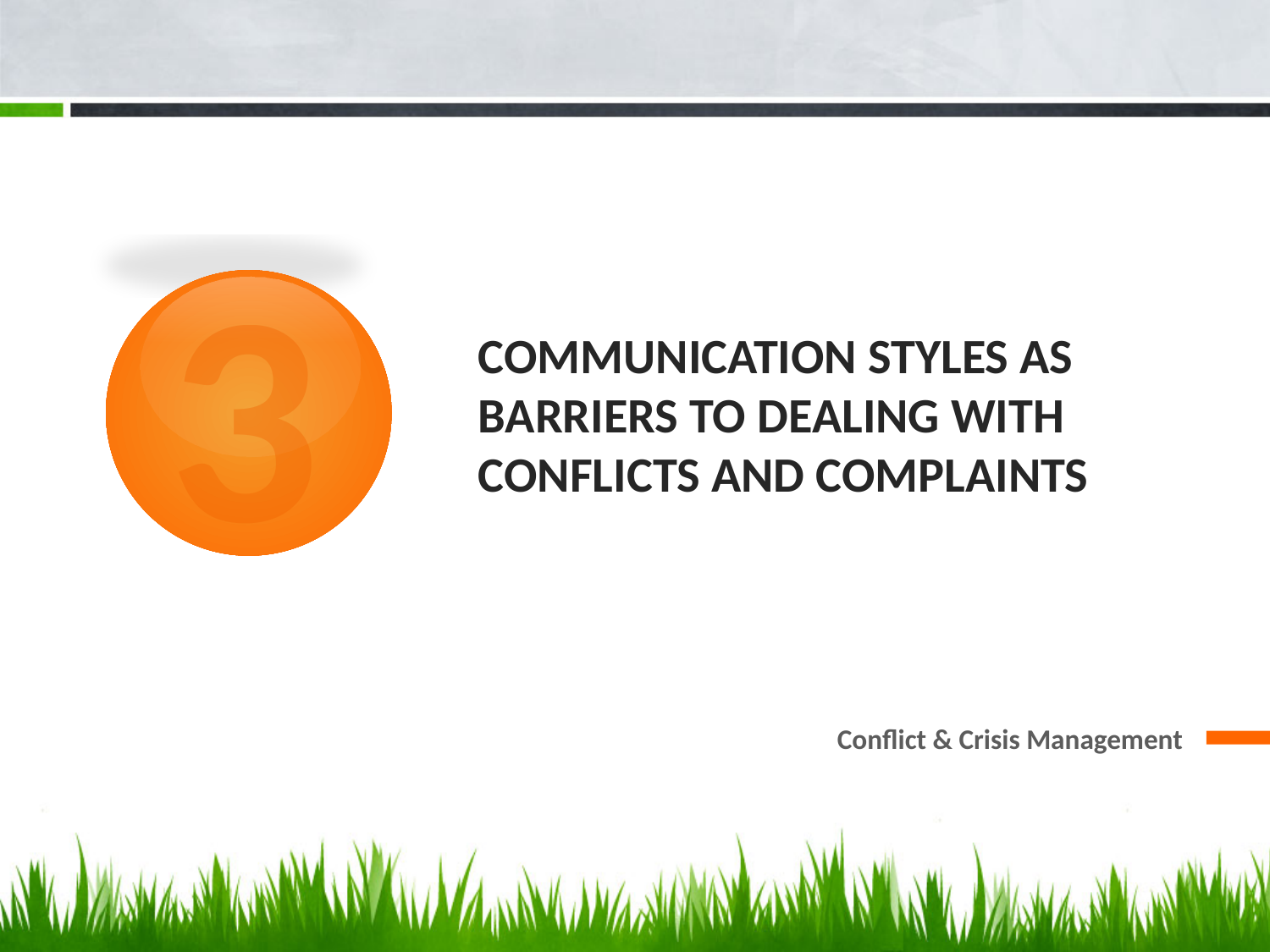

3
# Communication styles as barriers to dealing with conflicts and complaints
Conflict & Crisis Management